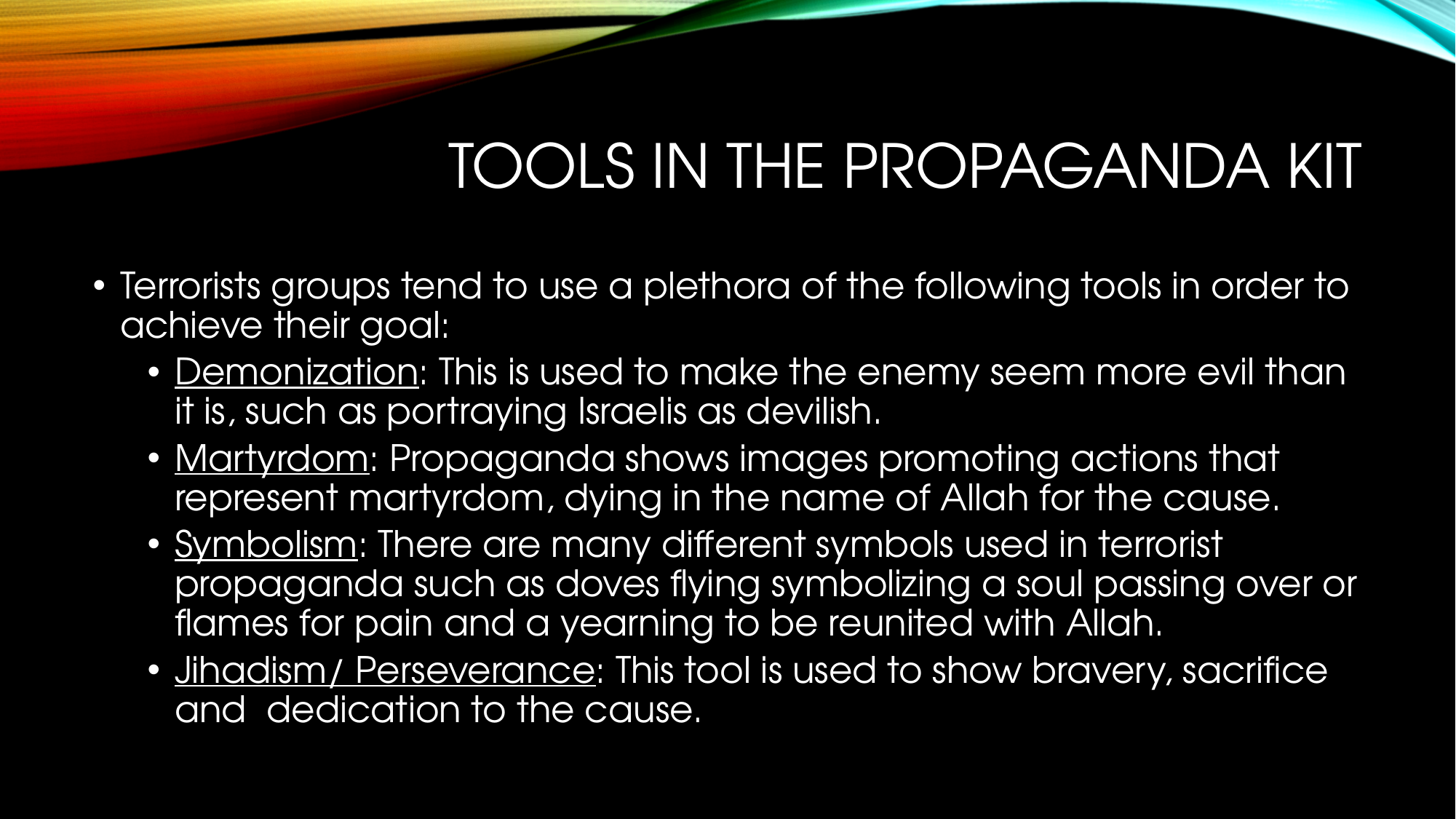

# Tools in the Propaganda kit
Terrorists groups tend to use a plethora of the following tools in order to achieve their goal:
Demonization: This is used to make the enemy seem more evil than it is, such as portraying Israelis as devilish.
Martyrdom: Propaganda shows images promoting actions that represent martyrdom, dying in the name of Allah for the cause.
Symbolism: There are many different symbols used in terrorist propaganda such as doves flying symbolizing a soul passing over or flames for pain and a yearning to be reunited with Allah.
Jihadism/ Perseverance: This tool is used to show bravery, sacrifice and  dedication to the cause.